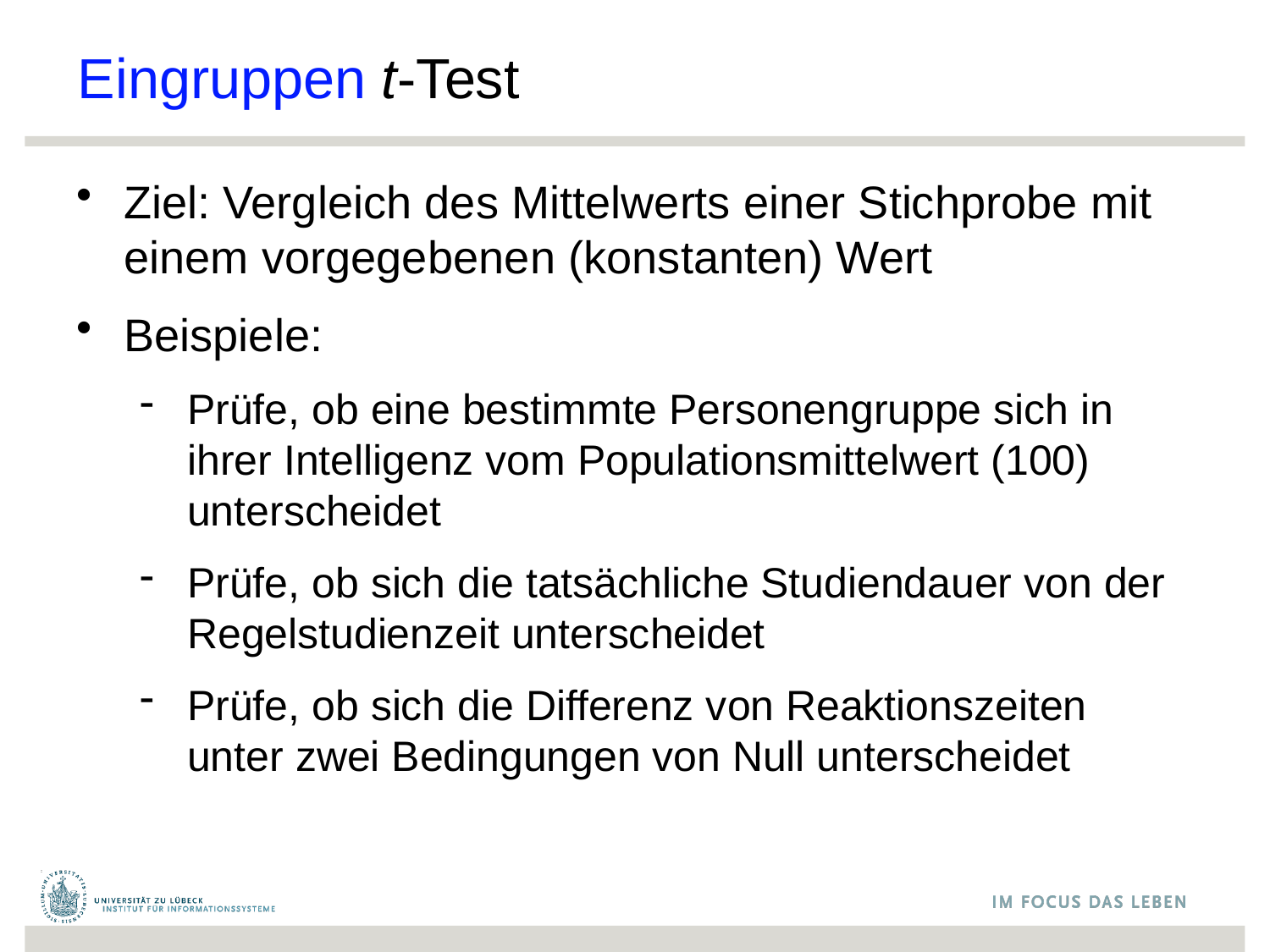

# Eingruppen t-Test
Ziel: Vergleich des Mittelwerts einer Stichprobe mit einem vorgegebenen (konstanten) Wert
Beispiele:
Prüfe, ob eine bestimmte Personengruppe sich in ihrer Intelligenz vom Populationsmittelwert (100) unterscheidet
Prüfe, ob sich die tatsächliche Studiendauer von der Regelstudienzeit unterscheidet
Prüfe, ob sich die Differenz von Reaktionszeiten unter zwei Bedingungen von Null unterscheidet